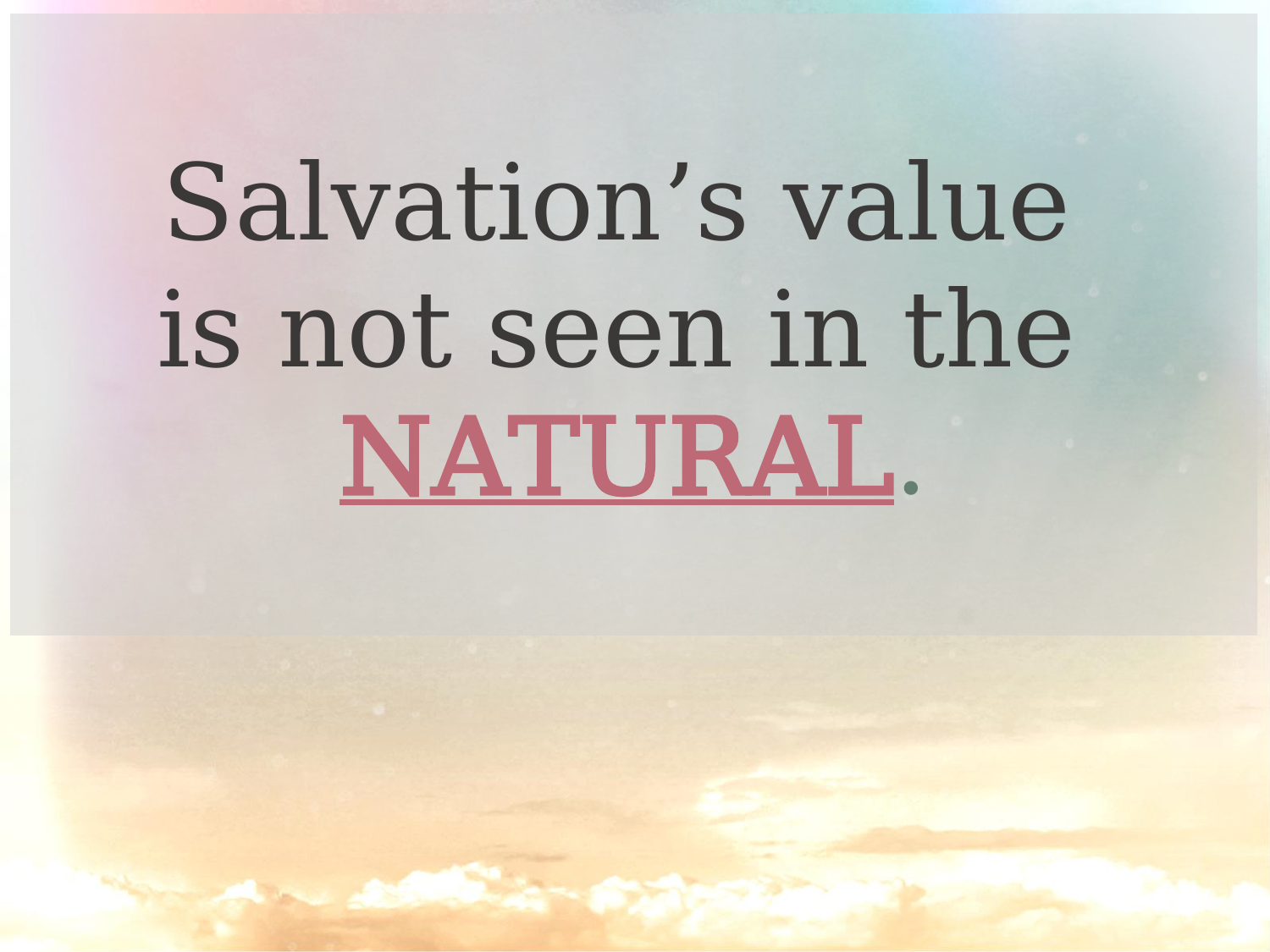

Salvation’s value
is not seen in the
NATURAL.